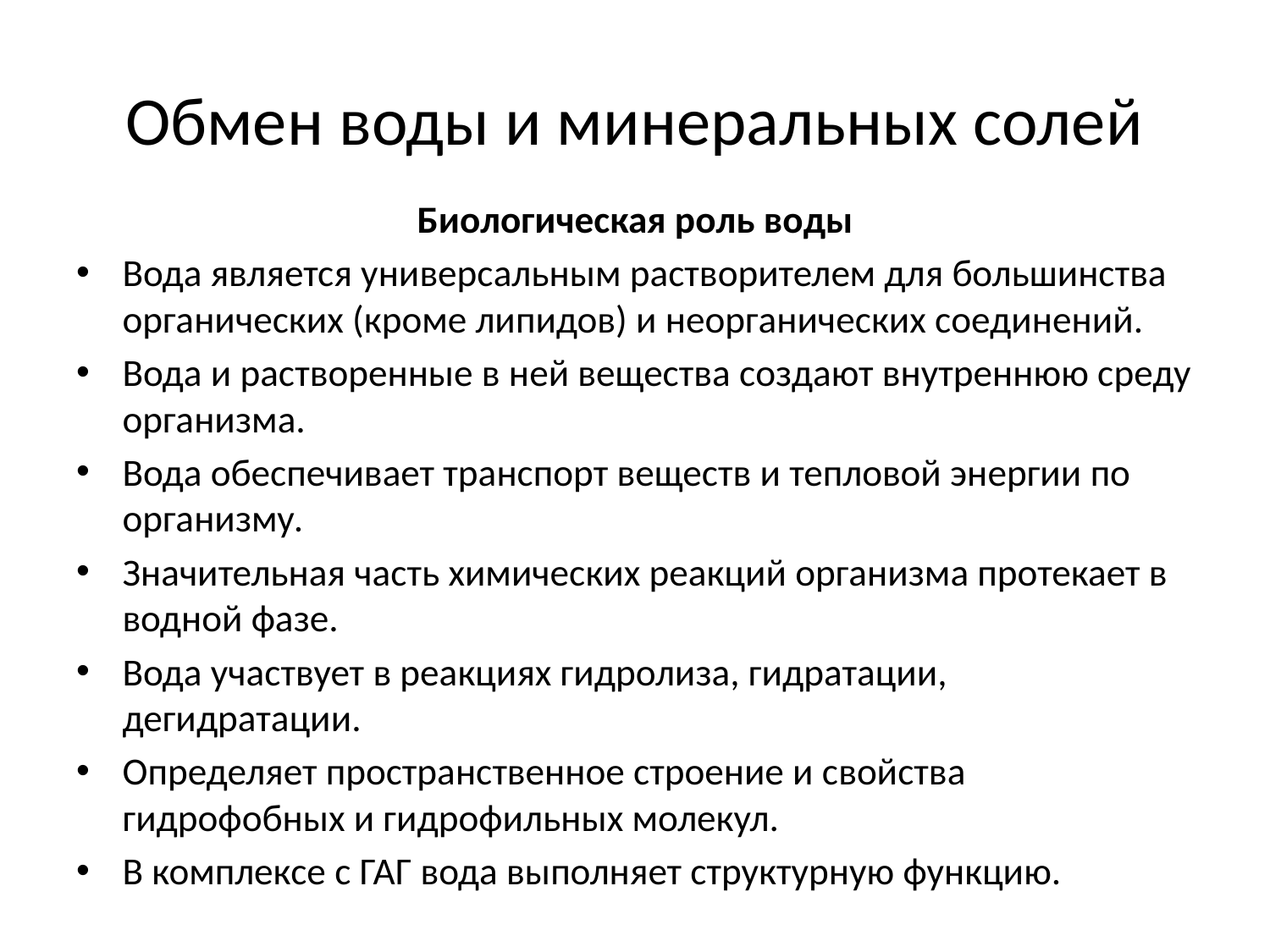

# Обмен воды и минеральных солей
Биологическая роль воды
Вода является универсальным растворителем для большинства органических (кроме липидов) и неорганических соединений.
Вода и растворенные в ней вещества создают внутреннюю среду организма.
Вода обеспечивает транспорт веществ и тепловой энергии по организму.
Значительная часть химических реакций организма протекает в водной фазе.
Вода участвует в реакциях гидролиза, гидратации, дегидратации.
Определяет пространственное строение и свойства гидрофобных и гидрофильных молекул.
В комплексе с ГАГ вода выполняет структурную функцию.